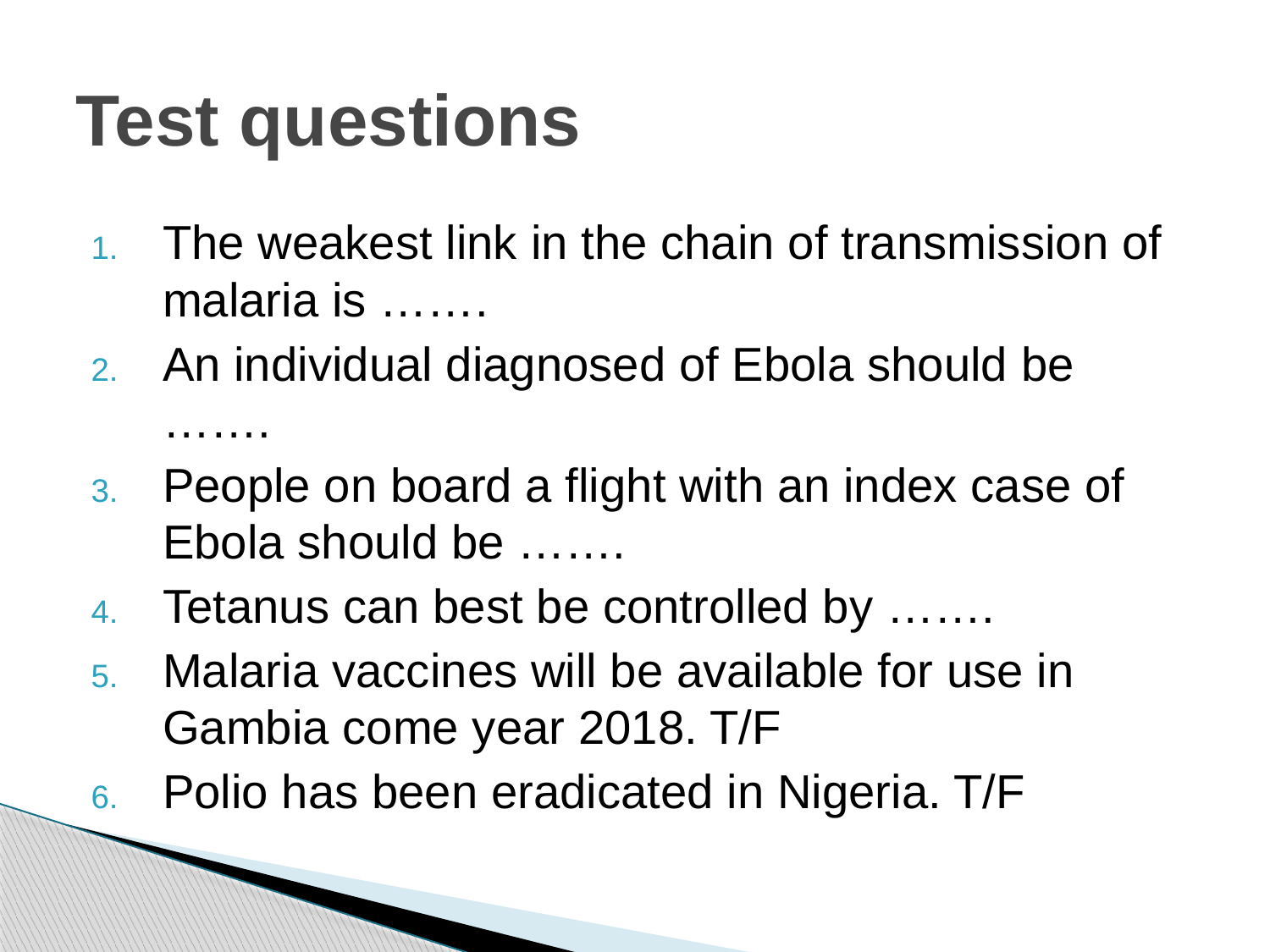

# Test questions
The weakest link in the chain of transmission of malaria is …….
An individual diagnosed of Ebola should be …….
People on board a flight with an index case of Ebola should be …….
Tetanus can best be controlled by …….
Malaria vaccines will be available for use in Gambia come year 2018. T/F
Polio has been eradicated in Nigeria. T/F